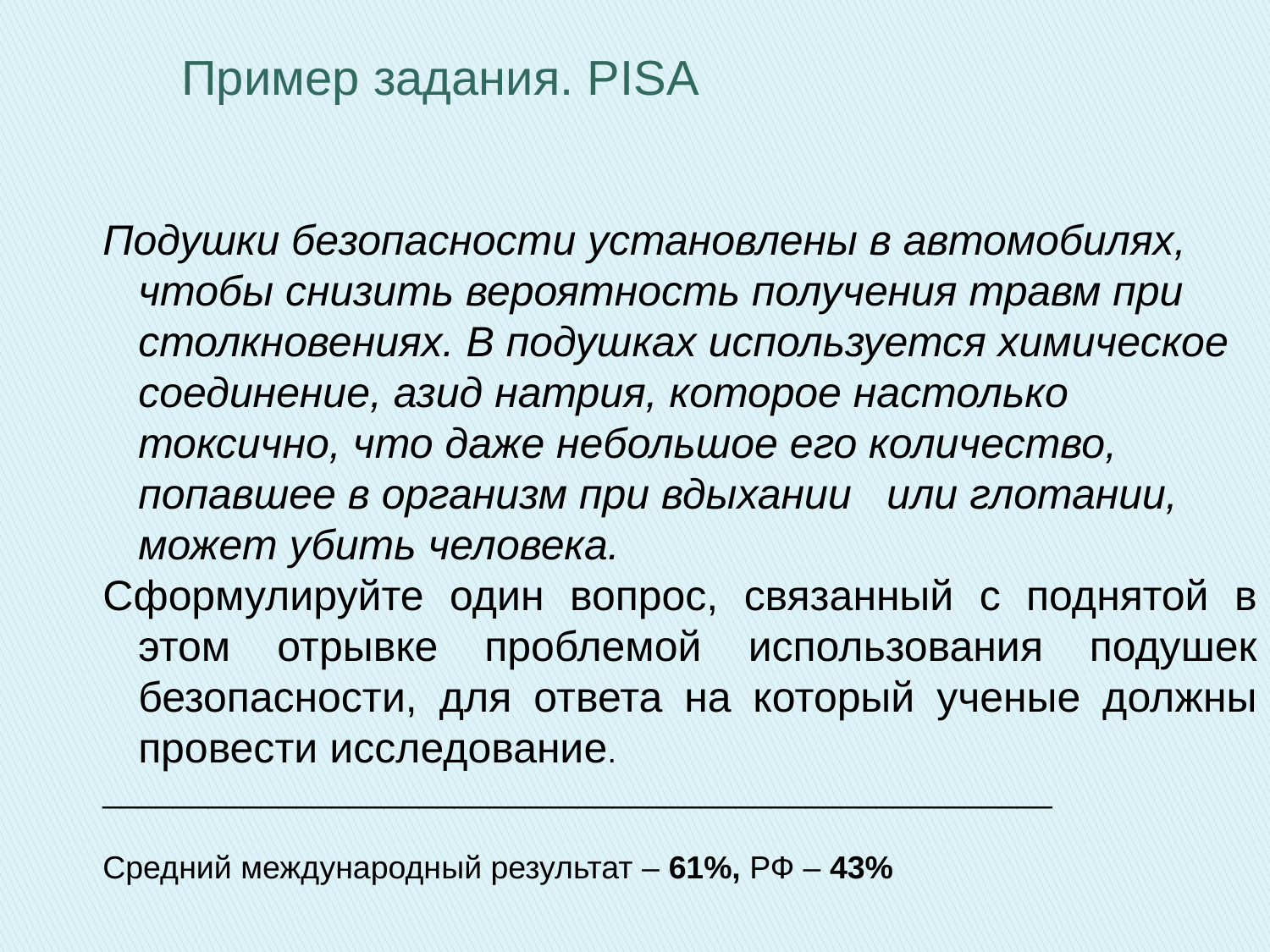

Пример задания. PISA
Подушки безопасности установлены в автомобилях, чтобы снизить вероятность получения травм при столкновениях. В подушках используется химическое соединение, азид натрия, которое настолько токсично, что даже небольшое его количество, попавшее в организм при вдыхании   или глотании, может убить человека.
Сформулируйте один вопрос, связанный с поднятой в этом отрывке проблемой использования подушек безопасности, для ответа на который ученые должны провести исследование.
______________________________________________________

Средний международный результат – 61%, РФ – 43%